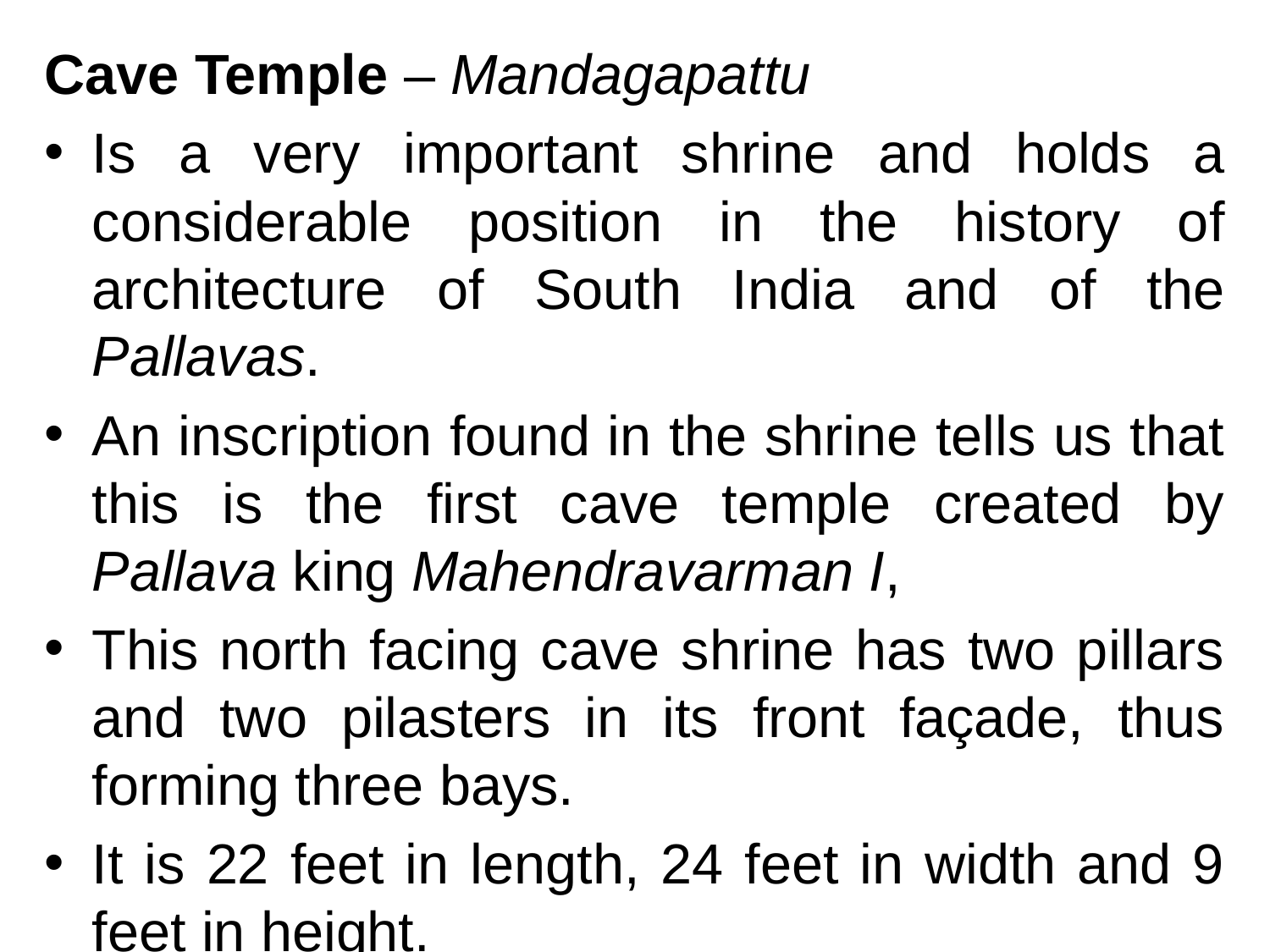

Cave Temple – Mandagapattu
Is a very important shrine and holds a considerable position in the history of architecture of South India and of the Pallavas.
An inscription found in the shrine tells us that this is the first cave temple created by Pallava king Mahendravarman I,
This north facing cave shrine has two pillars and two pilasters in its front façade, thus forming three bays.
It is 22 feet in length, 24 feet in width and 9 feet in height.